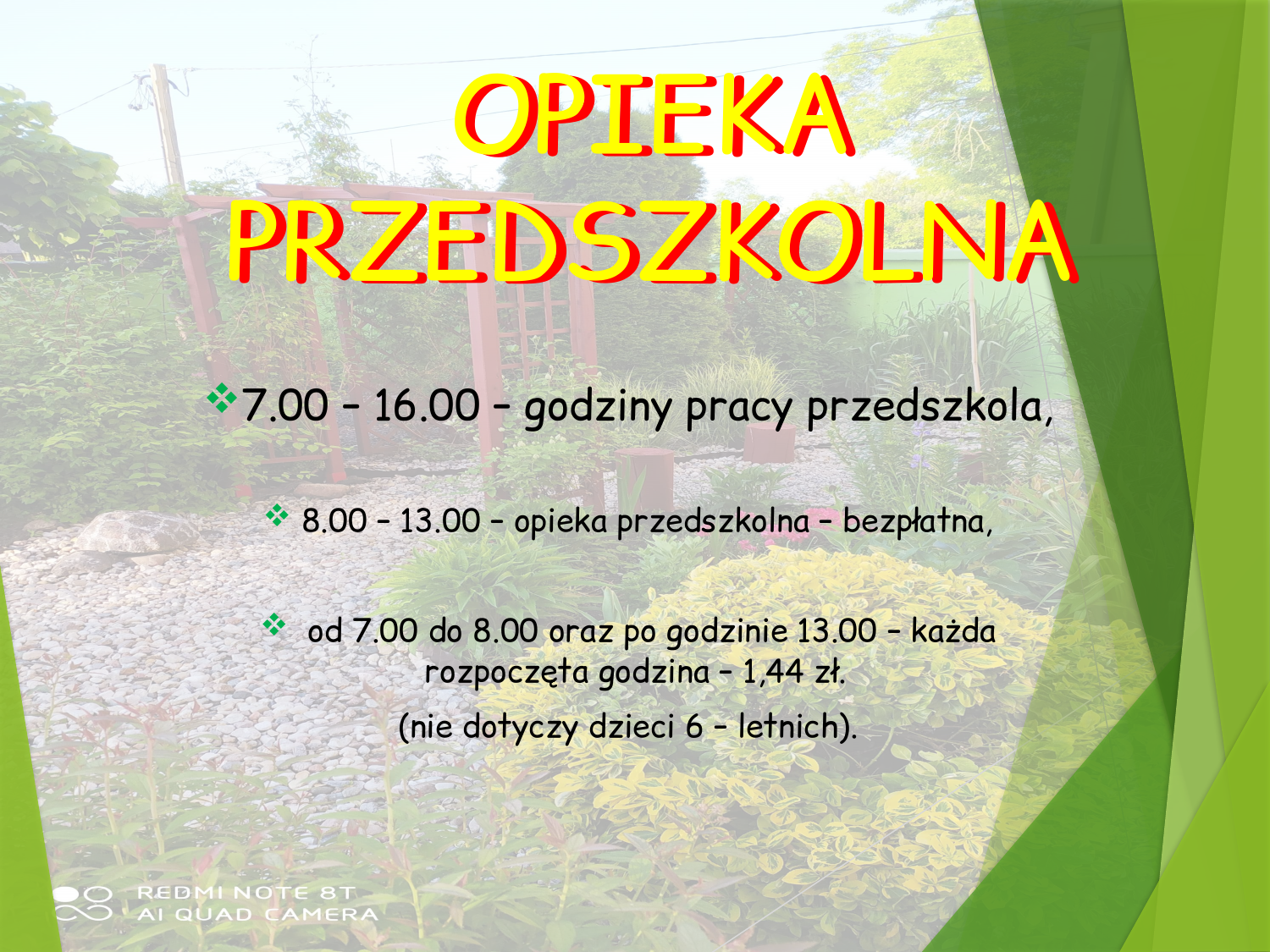

OPIEKA PRZEDSZKOLNA
OPIEKA PRZEDSZKOLNA

7.00 – 16.00 – godziny pracy przedszkola,

 8.00 – 13.00 – opieka przedszkolna – bezpłatna,

  od 7.00 do 8.00 oraz po godzinie 13.00 – każda rozpoczęta godzina – 1,44 zł.
(nie dotyczy dzieci 6 – letnich).